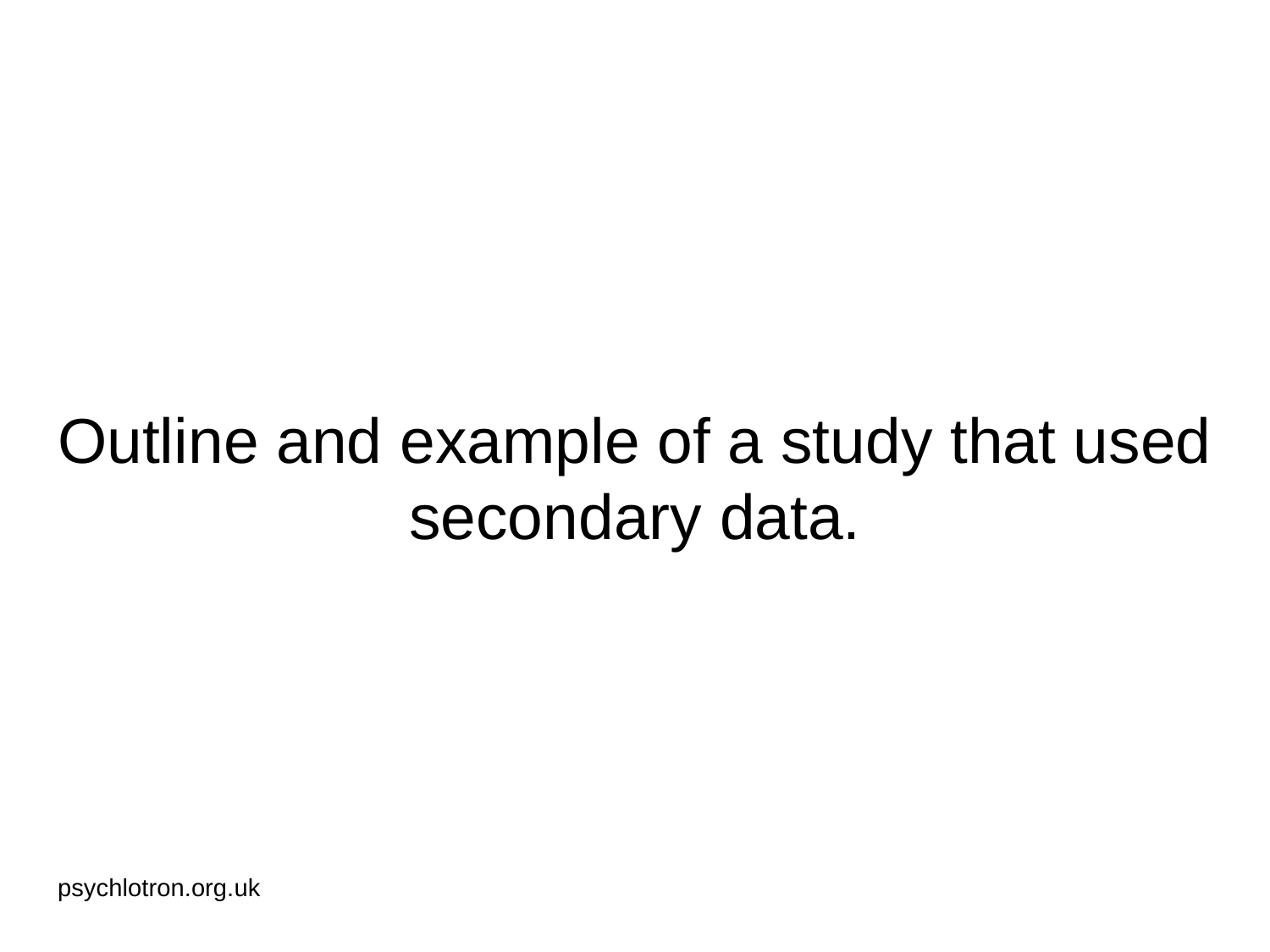

# Outline and example of a study that used secondary data.